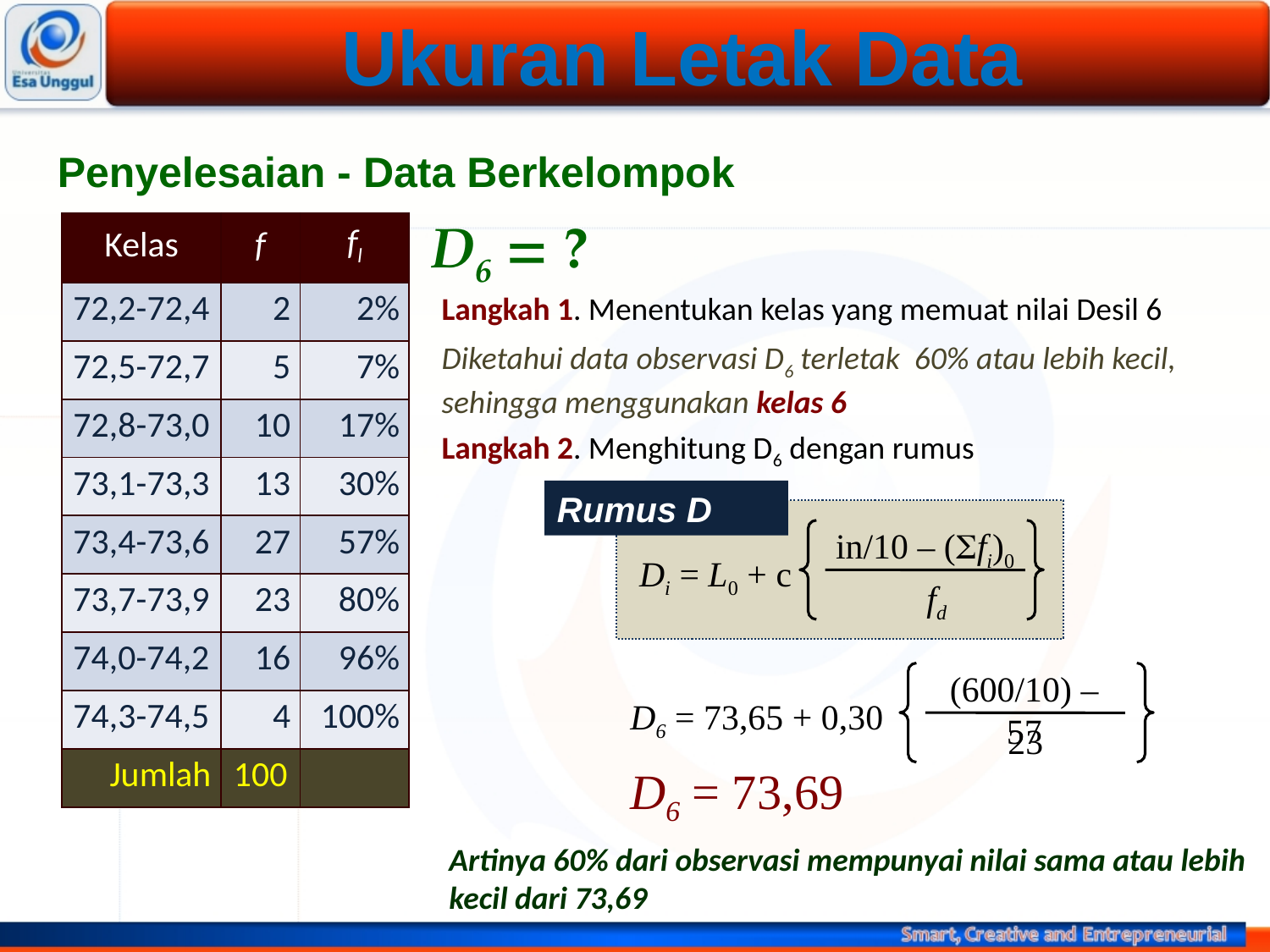

# Ukuran Letak Data
Penyelesaian - Data Berkelompok
D6 = ?
| Kelas | f | fl |
| --- | --- | --- |
| 72,2-72,4 | 2 | 2% |
| 72,5-72,7 | 5 | 7% |
| 72,8-73,0 | 10 | 17% |
| 73,1-73,3 | 13 | 30% |
| 73,4-73,6 | 27 | 57% |
| 73,7-73,9 | 23 | 80% |
| 74,0-74,2 | 16 | 96% |
| 74,3-74,5 | 4 | 100% |
| Jumlah | 100 |  |
Langkah 1. Menentukan kelas yang memuat nilai Desil 6
Diketahui data observasi D6 terletak  60% atau lebih kecil, sehingga menggunakan kelas 6
Langkah 2. Menghitung D6 dengan rumus
Rumus D

in/10 – (Σfi)0

Di = L0 + c
fd
(600/10) – 57

D6 = 73,65 + 0,30
23
D6 = 73,69
Artinya 60% dari observasi mempunyai nilai sama atau lebih kecil dari 73,69